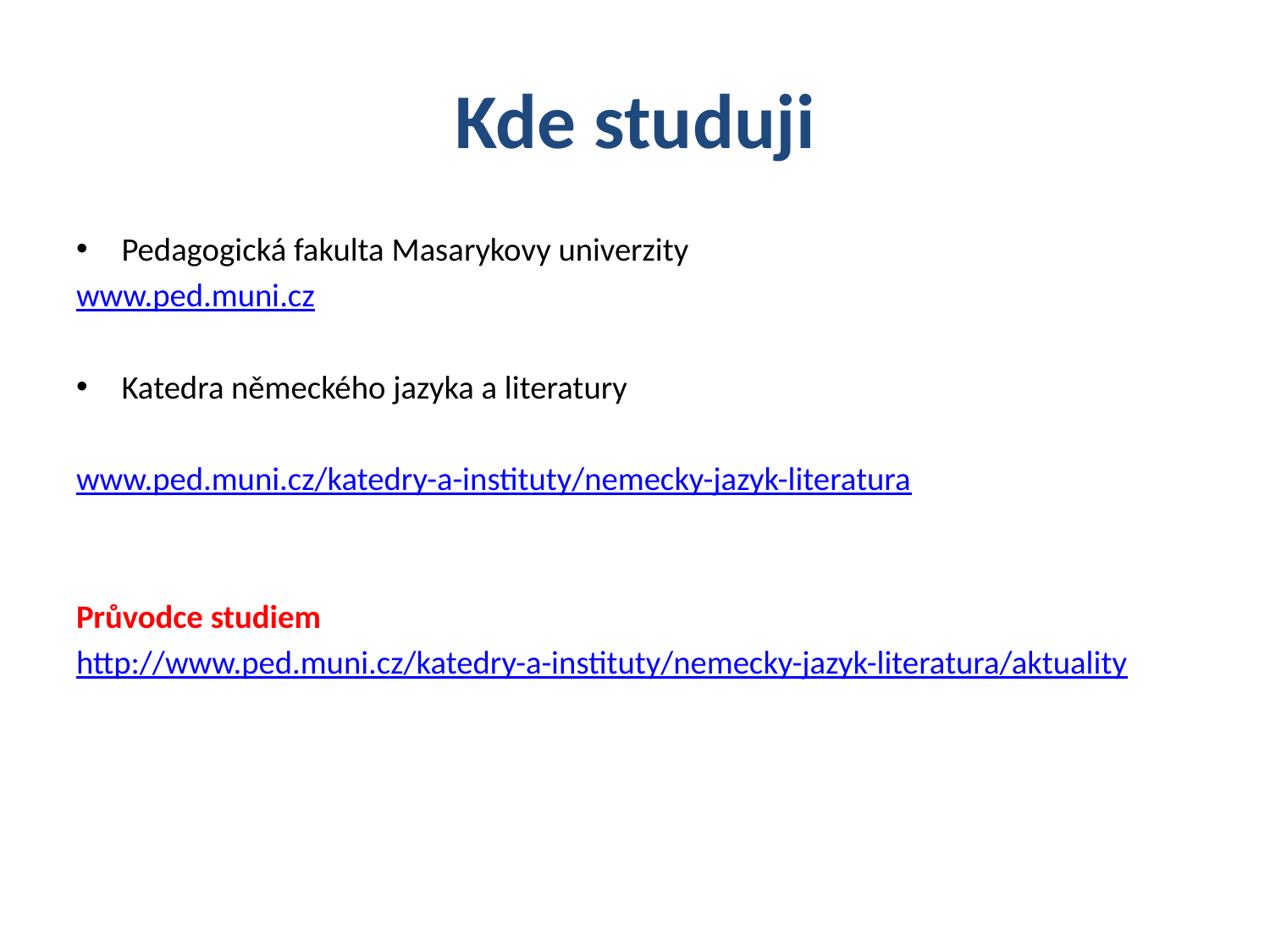

# Kde studuji
Pedagogická fakulta Masarykovy univerzity
www.ped.muni.cz

Katedra německého jazyka a literatury

www.ped.muni.cz/katedry-a-instituty/nemecky-jazyk-literatura

Průvodce studiem
http://www.ped.muni.cz/katedry-a-instituty/nemecky-jazyk-literatura/aktuality